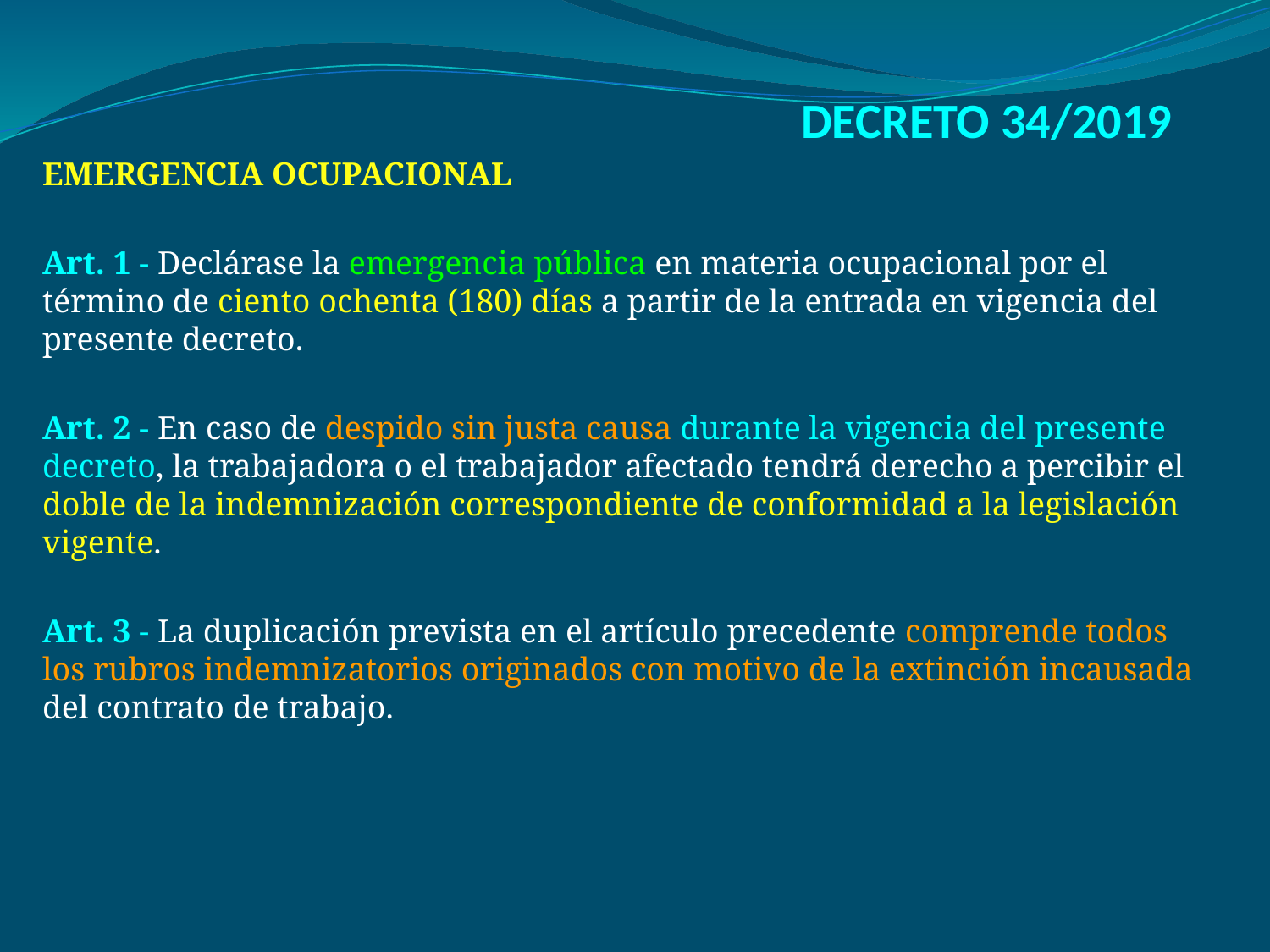

# DECRETO 34/2019
EMERGENCIA OCUPACIONAL

Art. 1 - Declárase la emergencia pública en materia ocupacional por el término de ciento ochenta (180) días a partir de la entrada en vigencia del presente decreto.

Art. 2 - En caso de despido sin justa causa durante la vigencia del presente decreto, la trabajadora o el trabajador afectado tendrá derecho a percibir el doble de la indemnización correspondiente de conformidad a la legislación vigente.

Art. 3 - La duplicación prevista en el artículo precedente comprende todos los rubros indemnizatorios originados con motivo de la extinción incausada del contrato de trabajo.